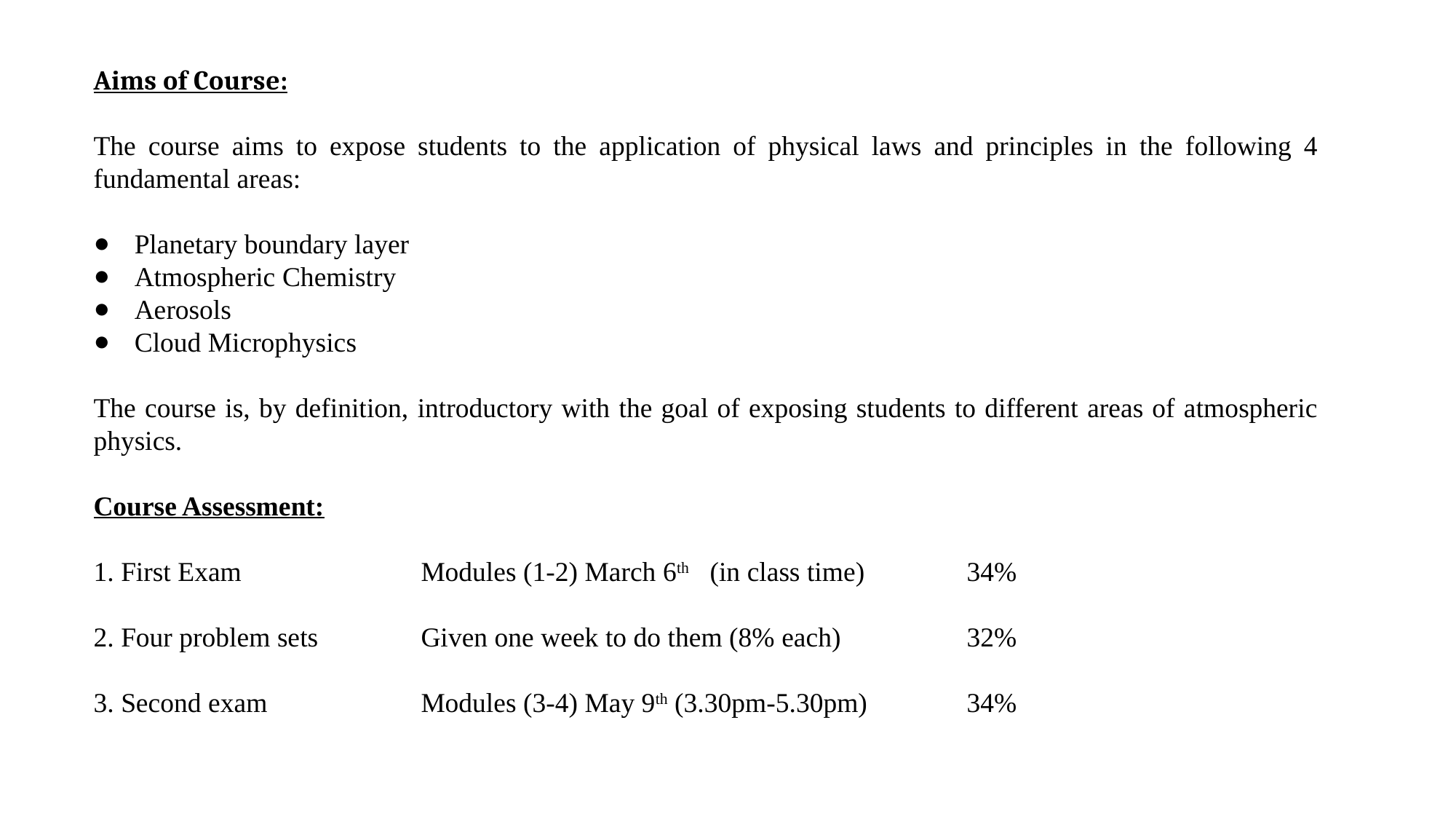

Aims of Course:

The course aims to expose students to the application of physical laws and principles in the following 4 fundamental areas:

Planetary boundary layer
Atmospheric Chemistry
Aerosols
Cloud Microphysics

The course is, by definition, introductory with the goal of exposing students to different areas of atmospheric physics.

Course Assessment:

1. First Exam		Modules (1-2) March 6th   (in class time)	34%

2. Four problem sets	Given one week to do them (8% each)		32%

3. Second exam		Modules (3-4) May 9th (3.30pm-5.30pm)	34%